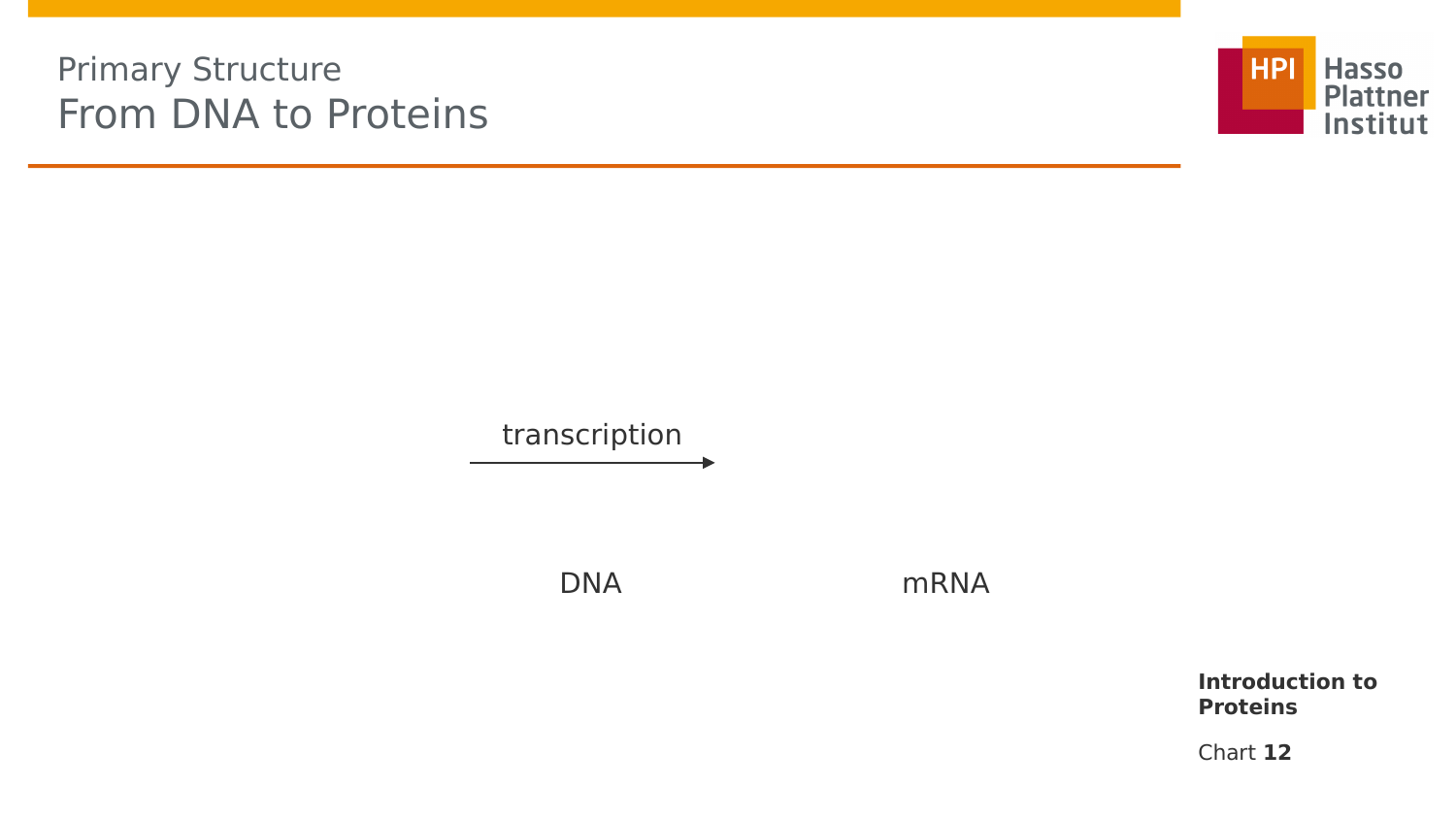

# Primary Structure From DNA to Proteins
DNA
mRNA
transcription
Introduction to Proteins
Chart 12